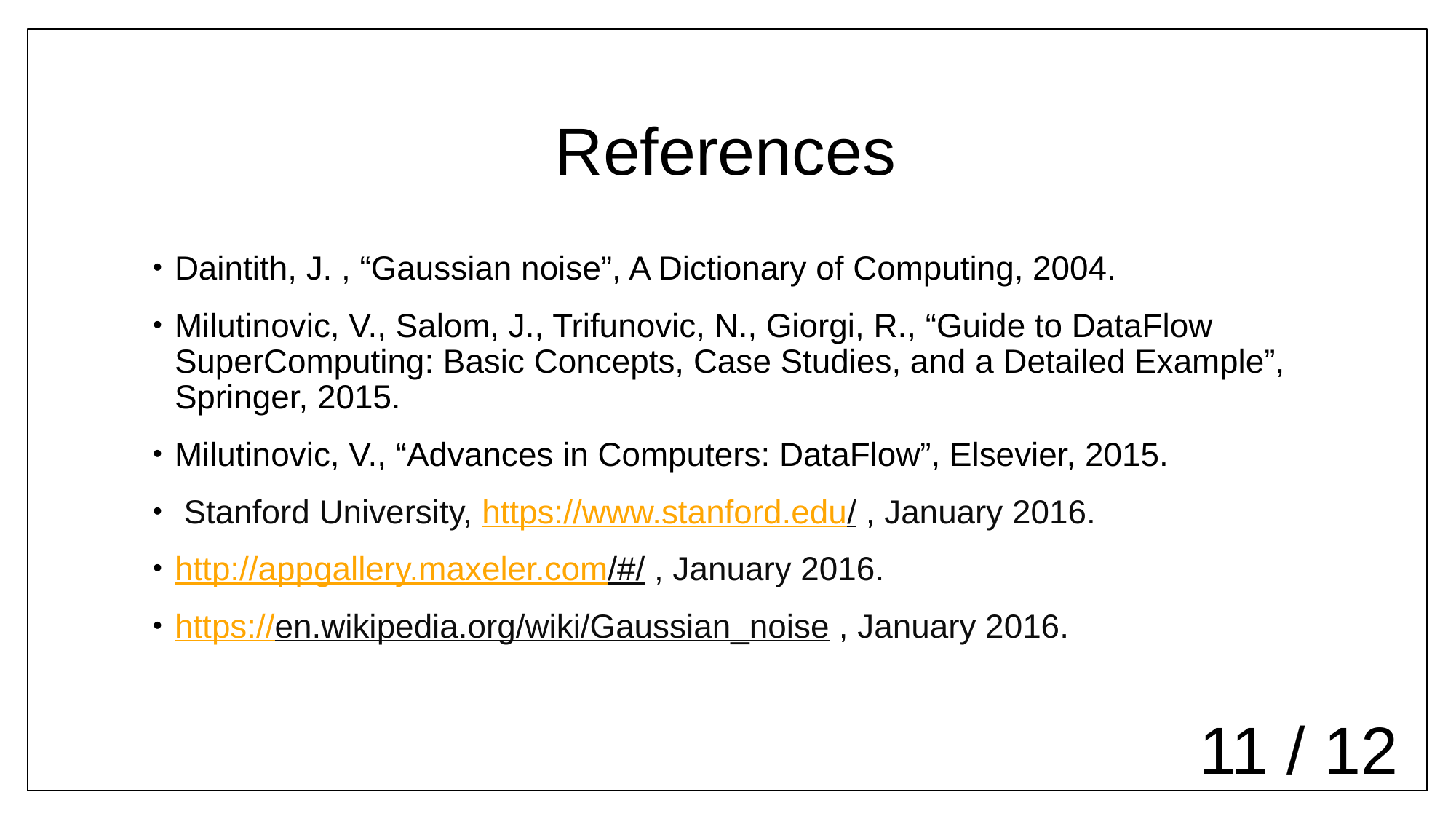

# References
Daintith, J. , “Gaussian noise”, A Dictionary of Computing, 2004.
Milutinovic, V., Salom, J., Trifunovic, N., Giorgi, R., “Guide to DataFlow SuperComputing: Basic Concepts, Case Studies, and a Detailed Example”, Springer, 2015.
Milutinovic, V., “Advances in Computers: DataFlow”, Elsevier, 2015.
 Stanford University, https://www.stanford.edu/ , January 2016.
http://appgallery.maxeler.com/#/ , January 2016.
https://en.wikipedia.org/wiki/Gaussian_noise , January 2016.

11 / 12